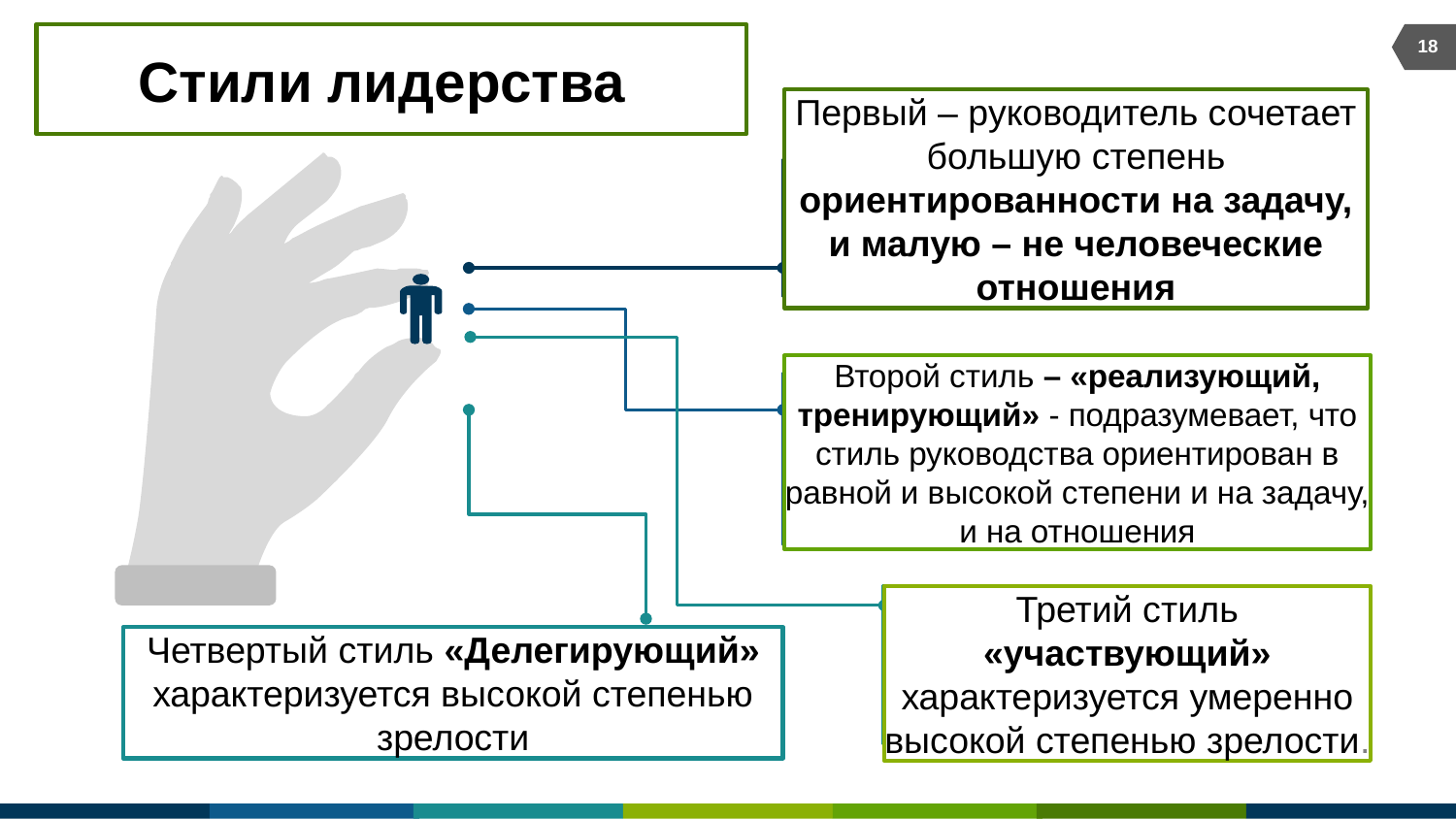

# Стили лидерства:
18
Первый – руководитель сочетает большую степень ориентированности на задачу, и малую – не человеческие отношения

Второй стиль – «реализующий, тренирующий» - подразумевает, что стиль руководства ориентирован в равной и высокой степени и на задачу, и на отношения
Третий стиль «участвующий» характеризуется умеренно высокой степенью зрелости.
Четвертый стиль «Делегирующий» характеризуется высокой степенью зрелости